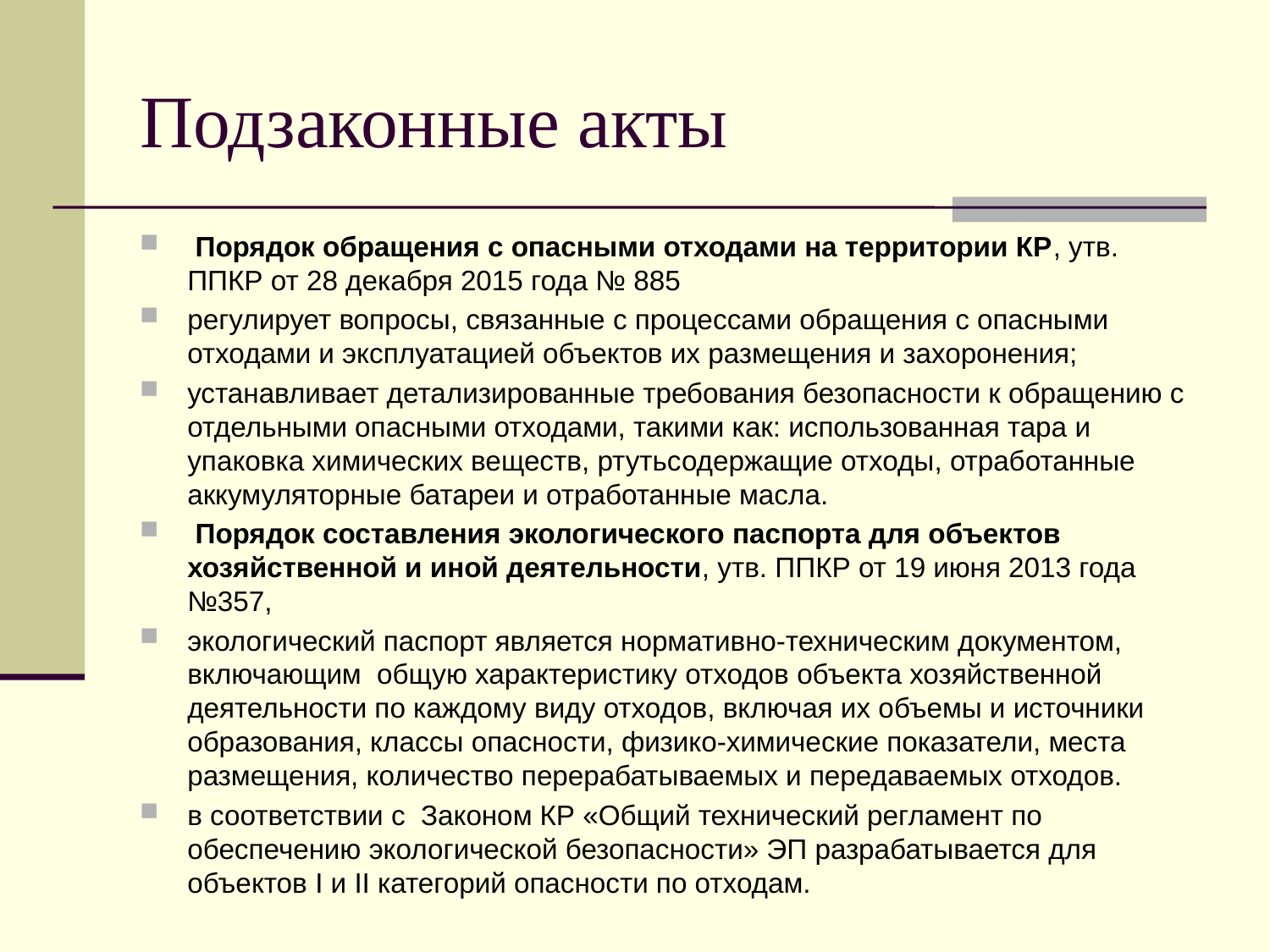

# Подзаконные акты
 Порядок обращения с опасными отходами на территории КР, утв. ППКР от 28 декабря 2015 года № 885
регулирует вопросы, связанные с процессами обращения с опасными отходами и эксплуатацией объектов их размещения и захоронения;
устанавливает детализированные требования безопасности к обращению с отдельными опасными отходами, такими как: использованная тара и упаковка химических веществ, ртутьсодержащие отходы, отработанные аккумуляторные батареи и отработанные масла.
 Порядок составления экологического паспорта для объектов хозяйственной и иной деятельности, утв. ППКР от 19 июня 2013 года №357,
экологический паспорт является нормативно-техническим документом, включающим  общую характеристику отходов объекта хозяйственной деятельности по каждому виду отходов, включая их объемы и источники образования, классы опасности, физико-химические показатели, места размещения, количество перерабатываемых и передаваемых отходов.
в соответствии с  Законом КР «Общий технический регламент по обеспечению экологической безопасности» ЭП разрабатывается для объектов I и II категорий опасности по отходам.